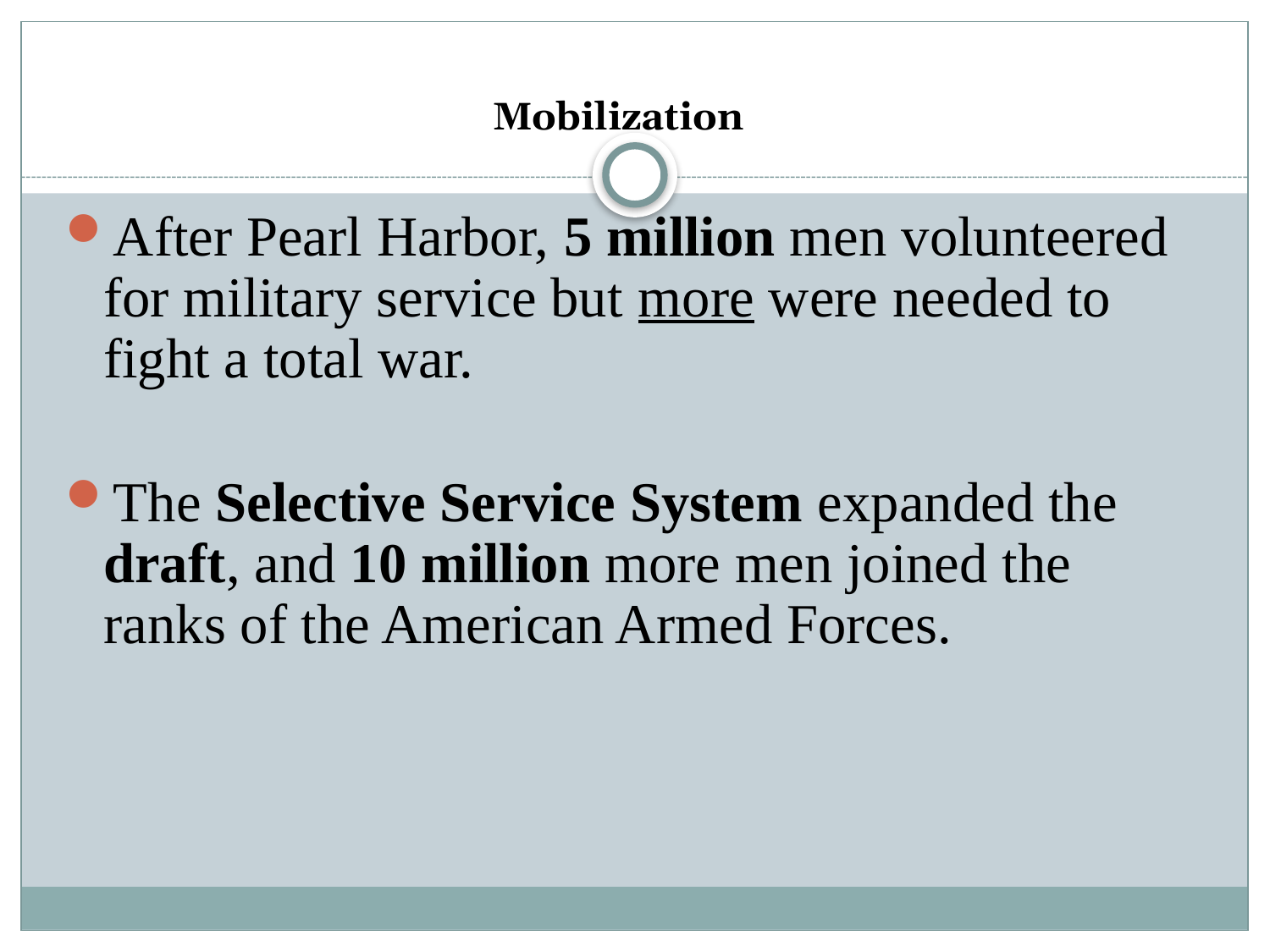

# Mobilization
After Pearl Harbor, 5 million men volunteered for military service but more were needed to fight a total war.

The Selective Service System expanded the draft, and 10 million more men joined the ranks of the American Armed Forces.